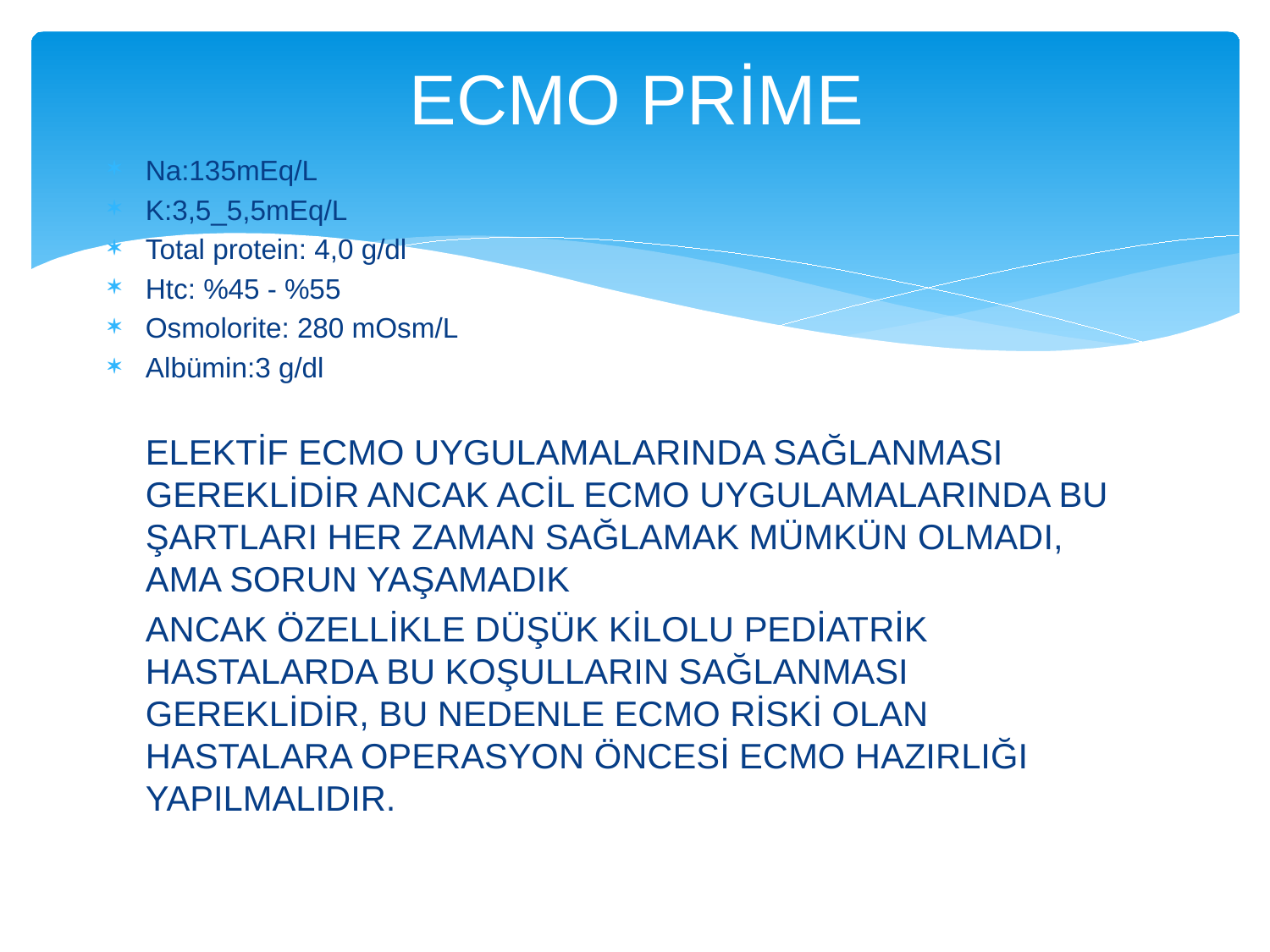

# ECMO PRİME
Na:135mEq/L
K:3,5_5,5mEq/L
Total protein: 4,0 g/dl
Htc: %45 - %55
Osmolorite: 280 mOsm/L
Albümin:3 g/dl

	ELEKTİF ECMO UYGULAMALARINDA SAĞLANMASI GEREKLİDİR ANCAK ACİL ECMO UYGULAMALARINDA BU ŞARTLARI HER ZAMAN SAĞLAMAK MÜMKÜN OLMADI, AMA SORUN YAŞAMADIK
	ANCAK ÖZELLİKLE DÜŞÜK KİLOLU PEDİATRİK HASTALARDA BU KOŞULLARIN SAĞLANMASI GEREKLİDİR, BU NEDENLE ECMO RİSKİ OLAN HASTALARA OPERASYON ÖNCESİ ECMO HAZIRLIĞI YAPILMALIDIR.